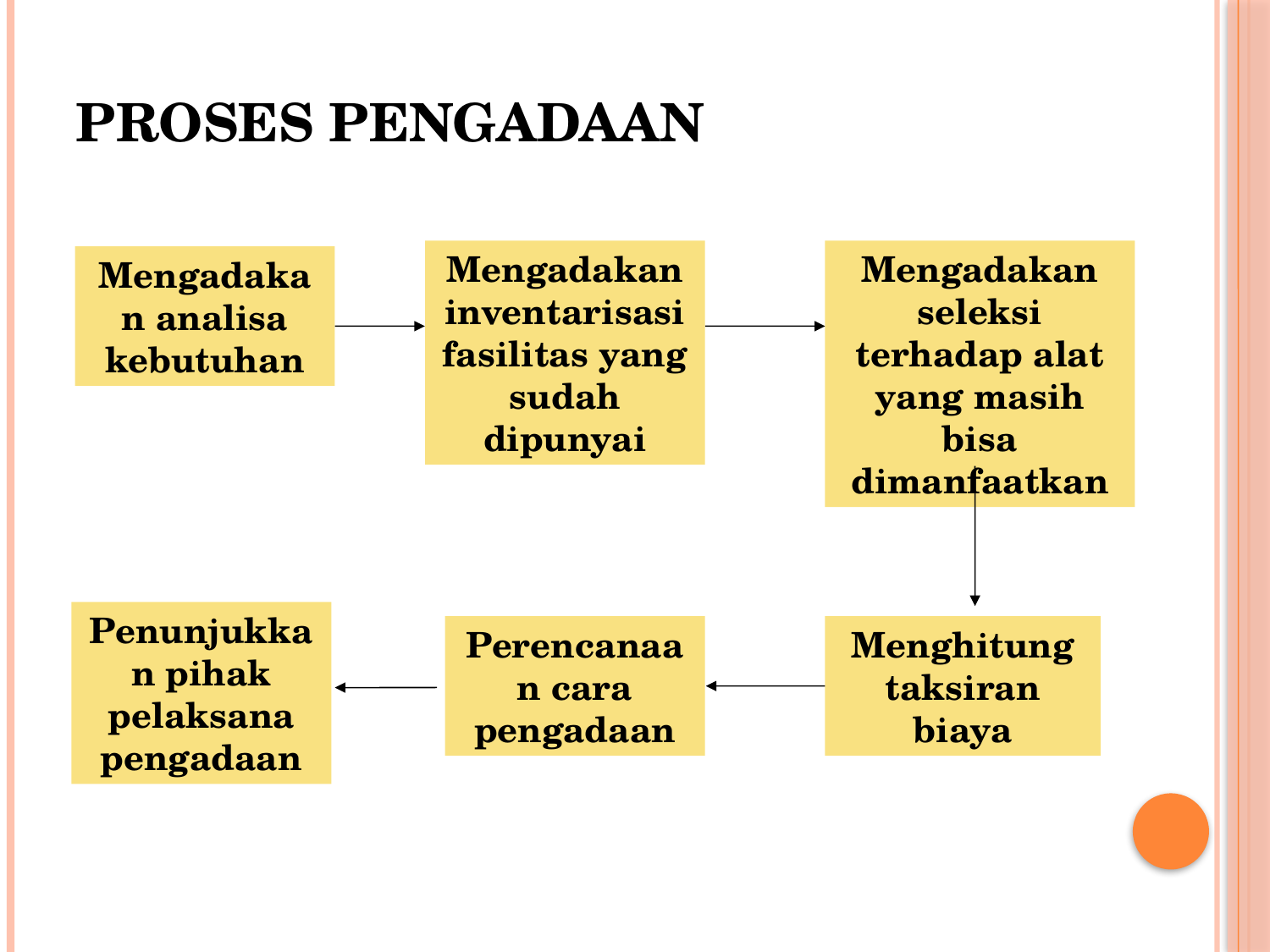

# PROSES PENGADAAN
Mengadakan inventarisasi fasilitas yang sudah dipunyai
Mengadakan seleksi terhadap alat yang masih bisa dimanfaatkan
Mengadakan analisa kebutuhan

Penunjukkan pihak pelaksana pengadaan
Menghitung taksiran biaya

Perencanaan cara pengadaan